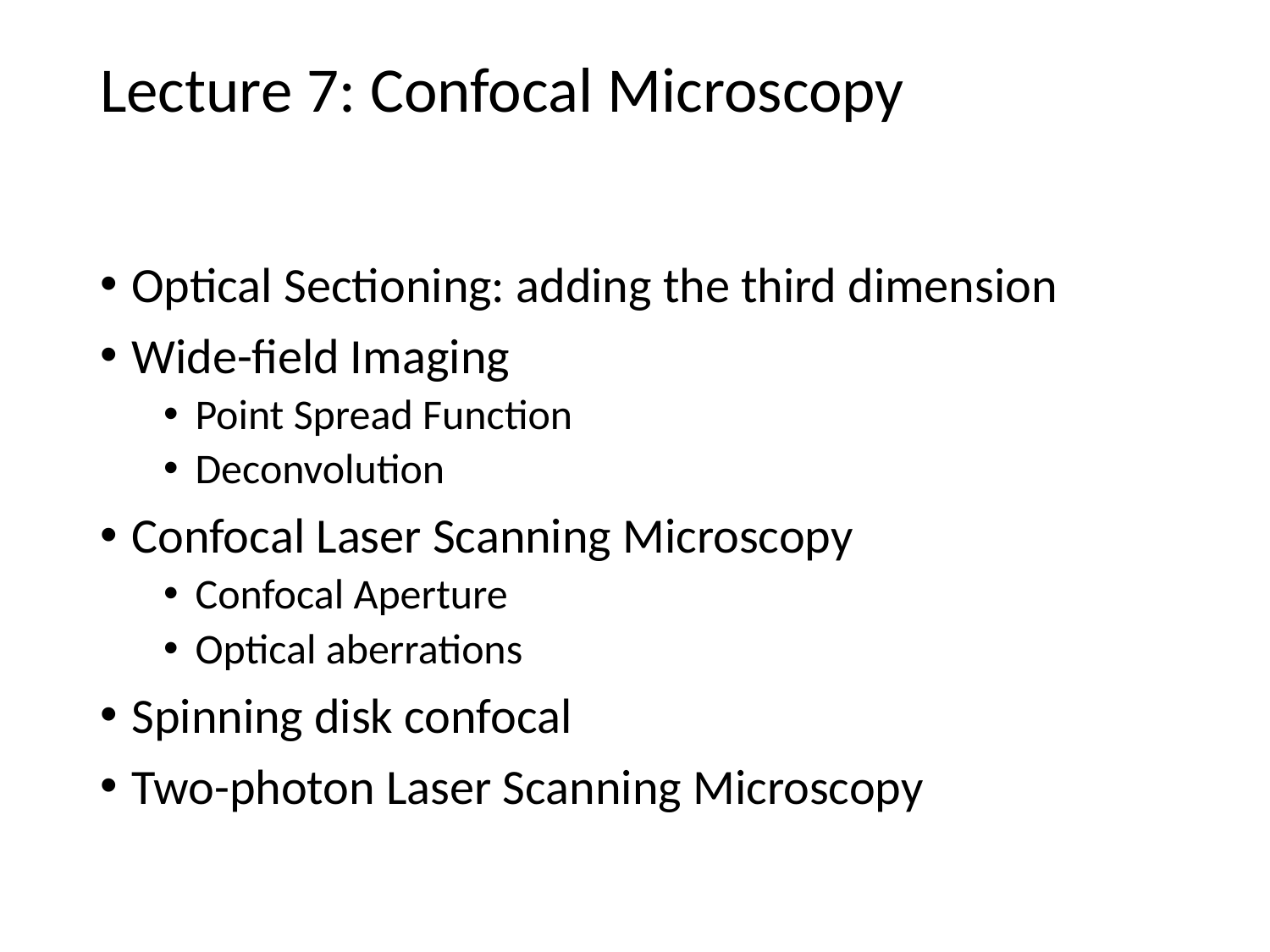

# Lecture 7: Confocal Microscopy
Optical Sectioning: adding the third dimension
Wide-field Imaging
Point Spread Function
Deconvolution
Confocal Laser Scanning Microscopy
Confocal Aperture
Optical aberrations
Spinning disk confocal
Two-photon Laser Scanning Microscopy